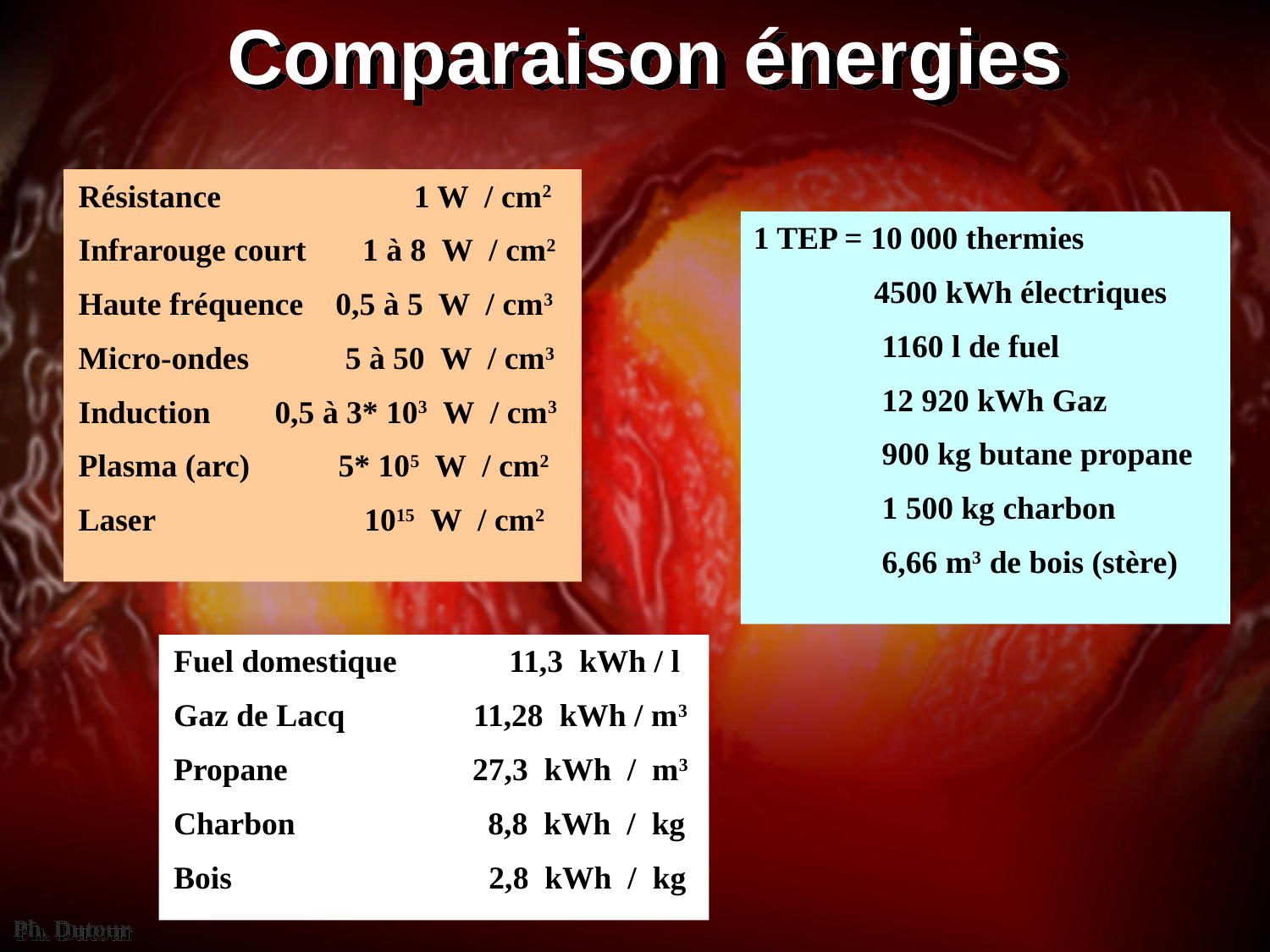

# Comparaison énergies
Résistance                        1 W  / cm2
Infrarouge court       1 à 8  W  / cm2
Haute fréquence    0,5 à 5  W  / cm3
Micro-ondes            5 à 50  W  / cm3
Induction        0,5 à 3* 103  W  / cm3
Plasma (arc)           5* 105  W  / cm2
Laser                          1015  W  / cm2

1 TEP = 10 000 thermies
               4500 kWh électriques
                1160 l de fuel
                12 920 kWh Gaz
                900 kg butane propane
                1 500 kg charbon
                6,66 m3 de bois (stère)
Fuel domestique              11,3  kWh / l
Gaz de Lacq                11,28  kWh / m3
Propane                       27,3  kWh  /  m3
Charbon                        8,8  kWh  /  kg
Bois                                2,8  kWh  /  kg
Ph. Dutour